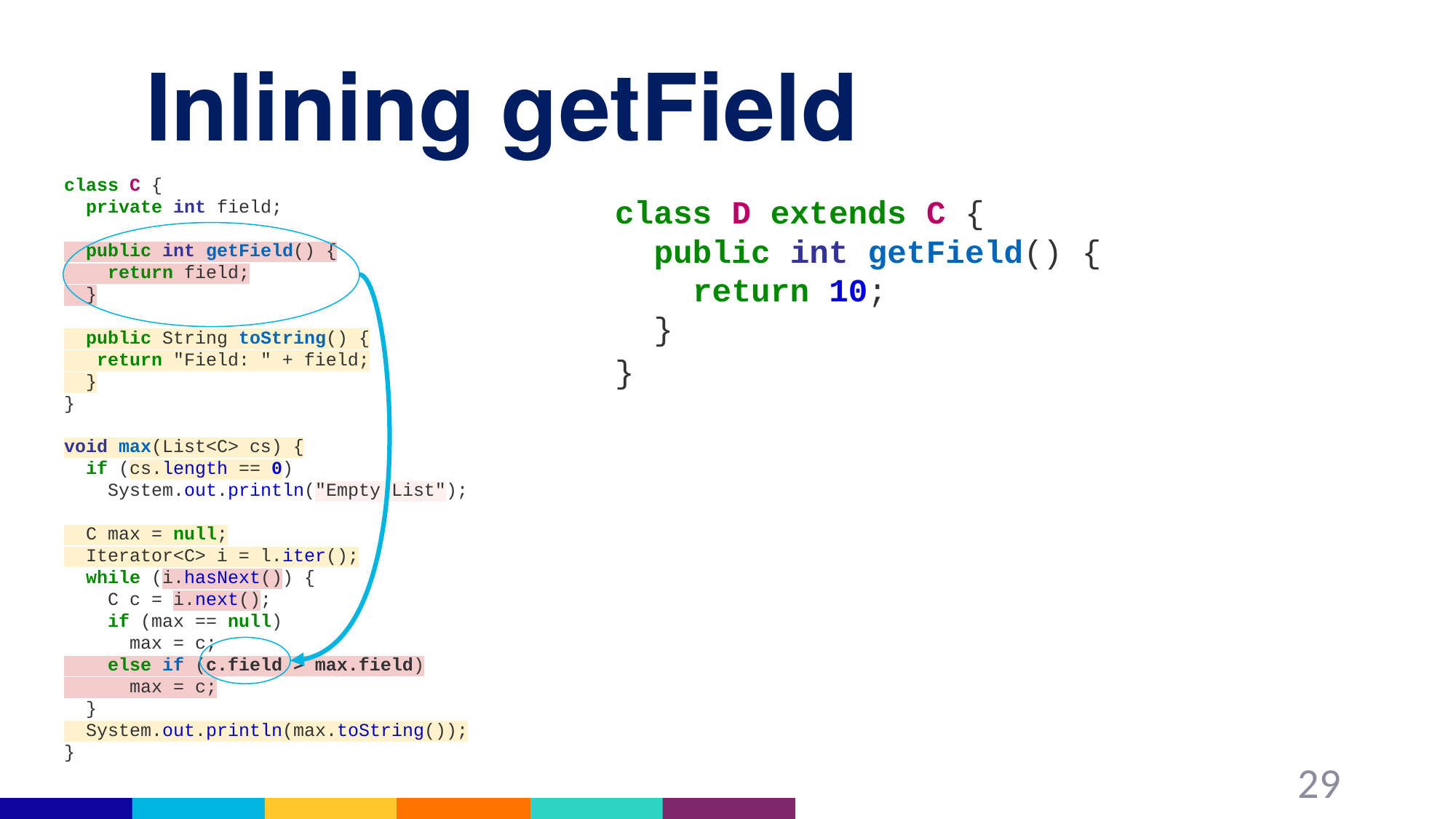

# Inlining getField
class C {
  private int field;

  public int getField() {
    return field;
  }

  public String toString() {
   return "Field: " + field;
  }
}

void max(List<C> cs) {
  if (cs.length == 0)
    System.out.println("Empty List");

  C max = null;
  Iterator<C> i = l.iter();
  while (i.hasNext()) {
    C c = i.next();
    if (max == null)
      max = c;
    else if (c.field > max.field)
      max = c;
  }
  System.out.println(max.toString());
}

class D extends C {
  public int getField() {
    return 10;
  }
}

29